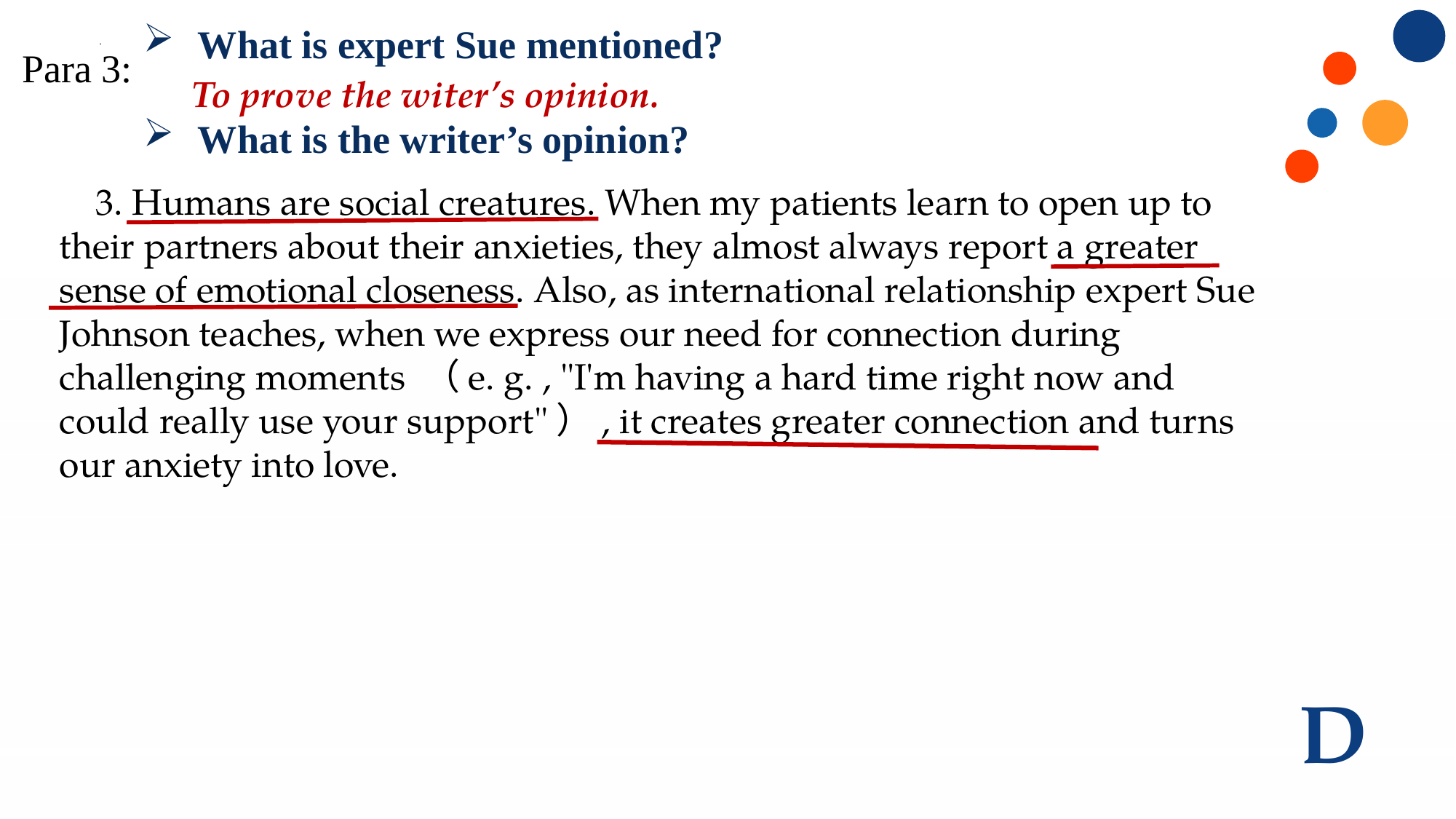

What is expert Sue mentioned?

What is the writer’s opinion?

Para 3:
To prove the witer’s opinion.
3. Humans are social creatures. When my patients learn to open up to their partners about their anxieties, they almost always report a greater sense of emotional closeness. Also, as international relationship expert Sue Johnson teaches, when we express our need for connection during challenging moments （e. g. , "I'm having a hard time right now and could really use your support"）, it creates greater connection and turns our anxiety into love.
D